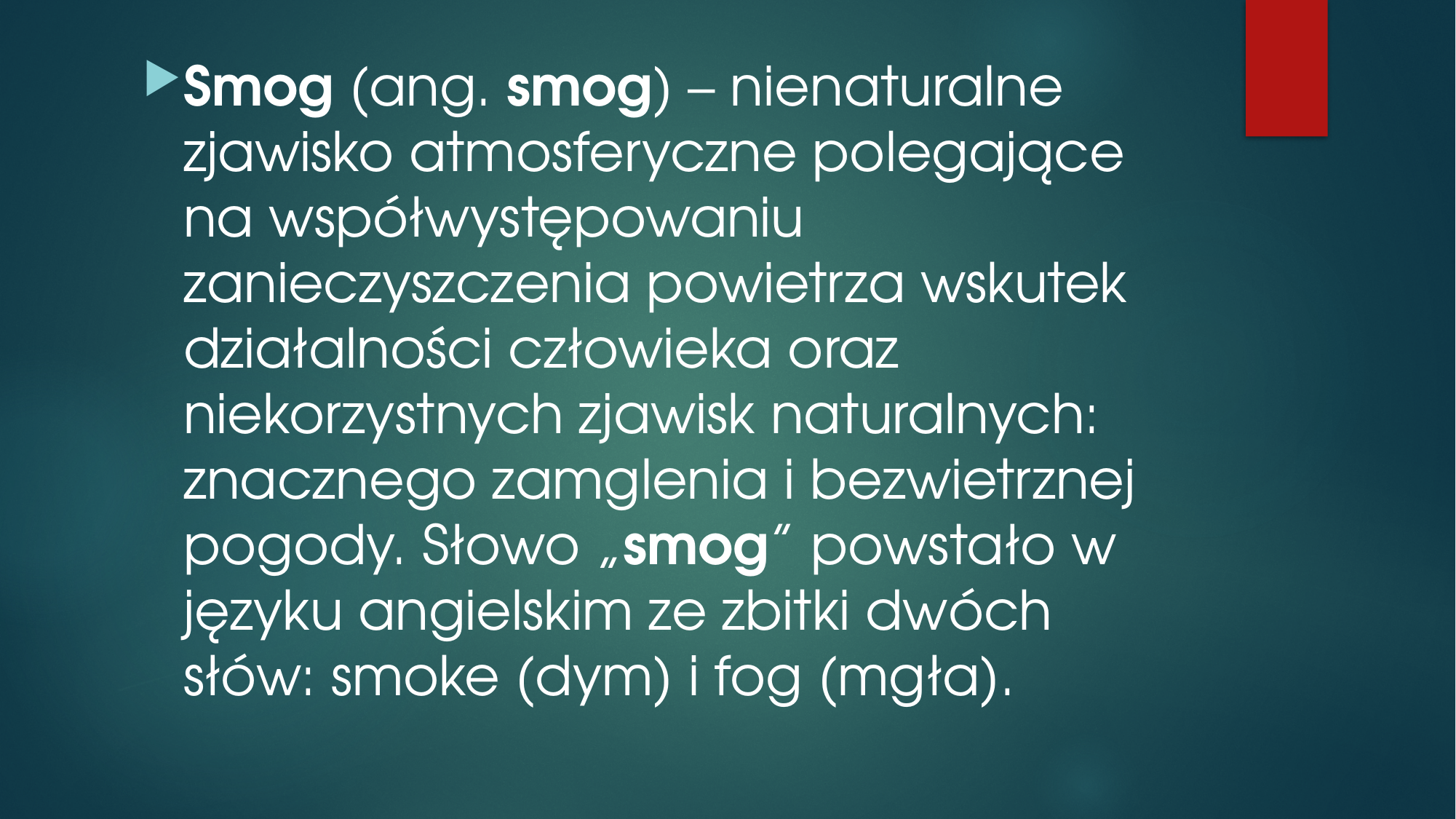

Smog (ang. smog) – nienaturalne zjawisko atmosferyczne polegające na współwystępowaniu zanieczyszczenia powietrza wskutek działalności człowieka oraz niekorzystnych zjawisk naturalnych: znacznego zamglenia i bezwietrznej pogody. Słowo „smog” powstało w języku angielskim ze zbitki dwóch słów: smoke (dym) i fog (mgła).